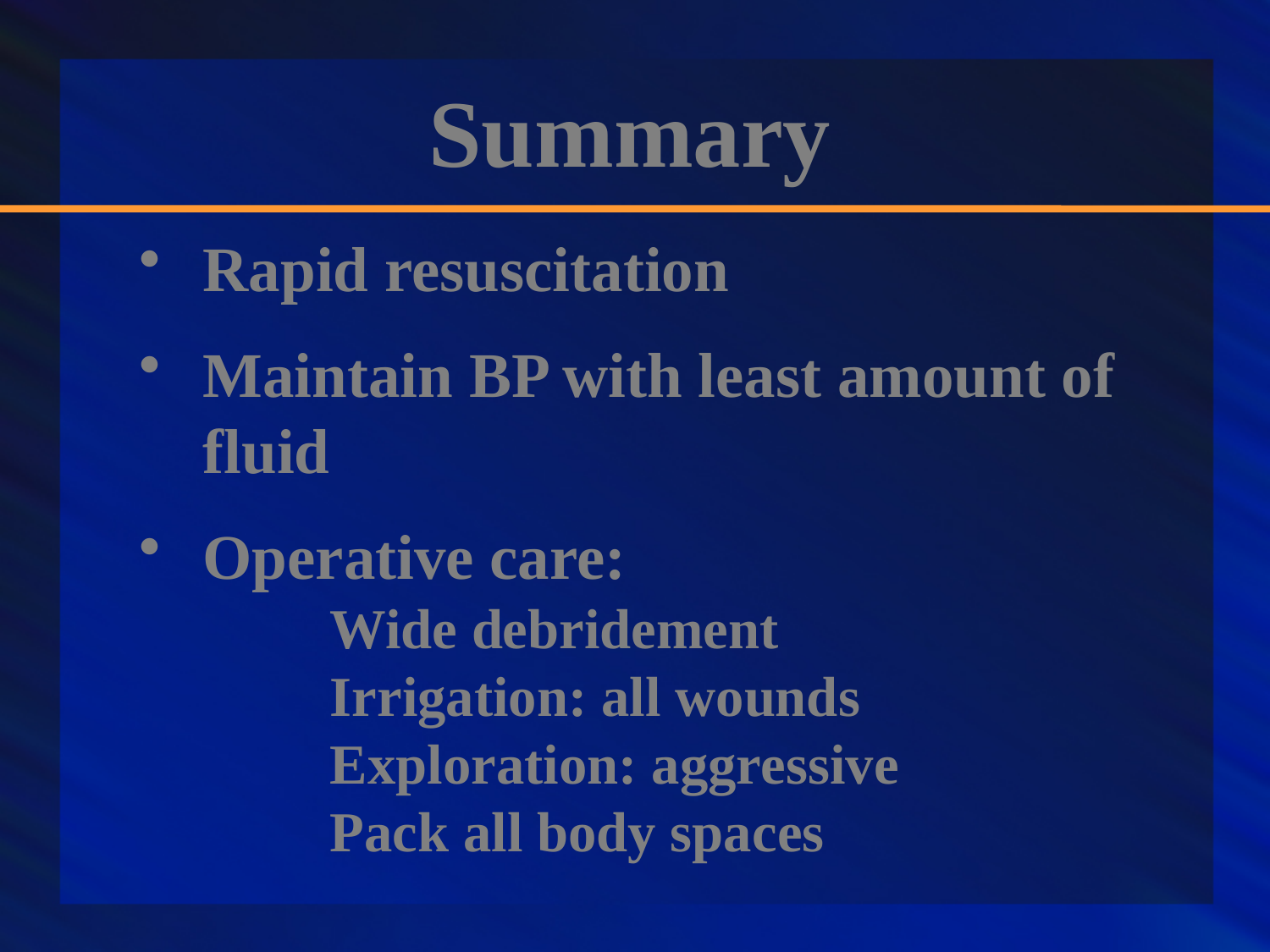

Summary

Rapid resuscitation

Maintain BP with least amount of fluid

Operative care:
Wide debridement
Irrigation: all wounds
Exploration: aggressive
Pack all body spaces